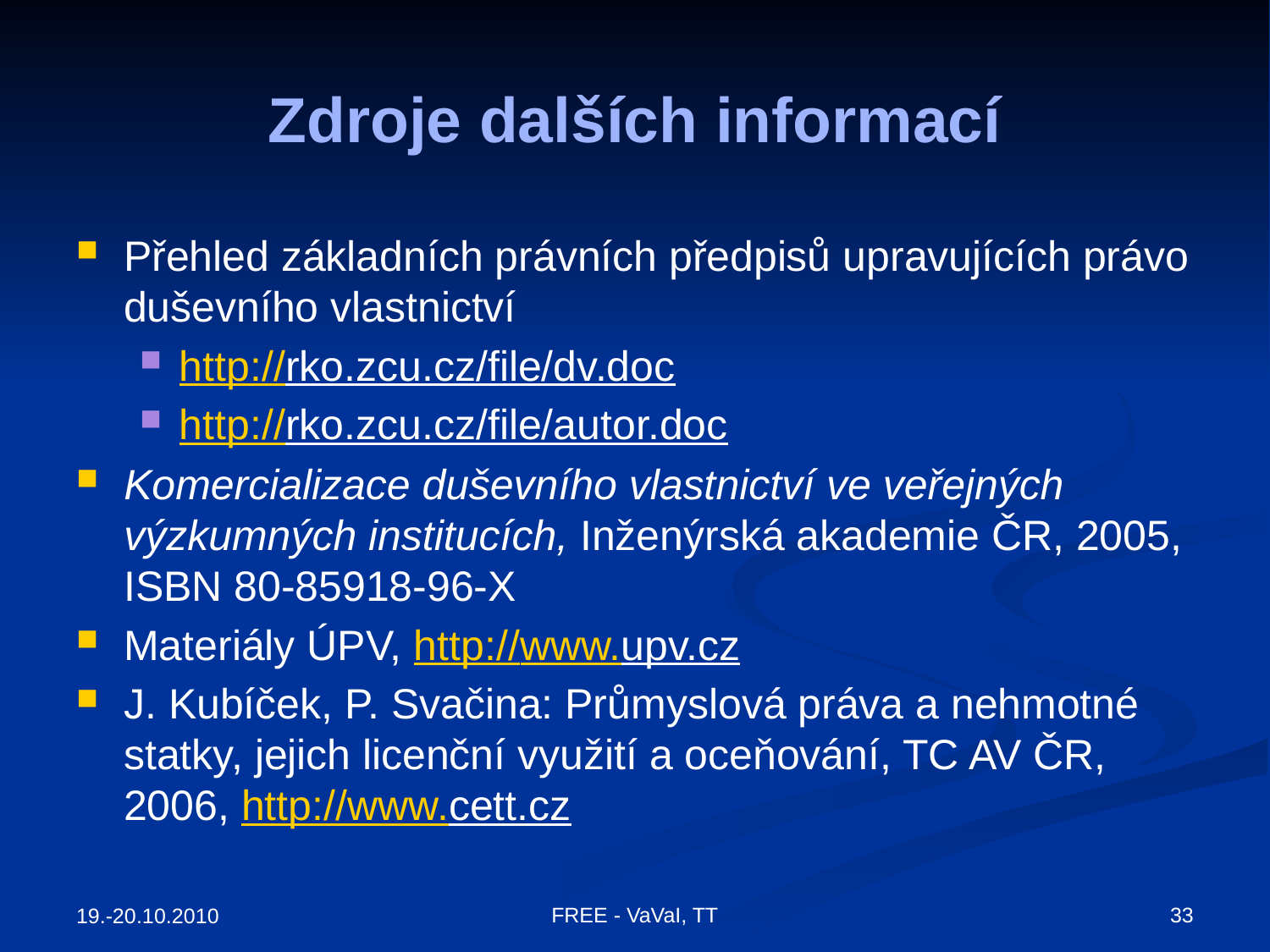

# Zdroje dalších informací
Přehled základních právních předpisů upravujících právo duševního vlastnictví
http://rko.zcu.cz/file/dv.doc
http://rko.zcu.cz/file/autor.doc
Komercializace duševního vlastnictví ve veřejných výzkumných institucích, Inženýrská akademie ČR, 2005, ISBN 80-85918-96-X
Materiály ÚPV, http://www.upv.cz
J. Kubíček, P. Svačina: Průmyslová práva a nehmotné statky, jejich licenční využití a oceňování, TC AV ČR, 2006, http://www.cett.cz

FREE - VaVaI, TT
33
19.-20.10.2010